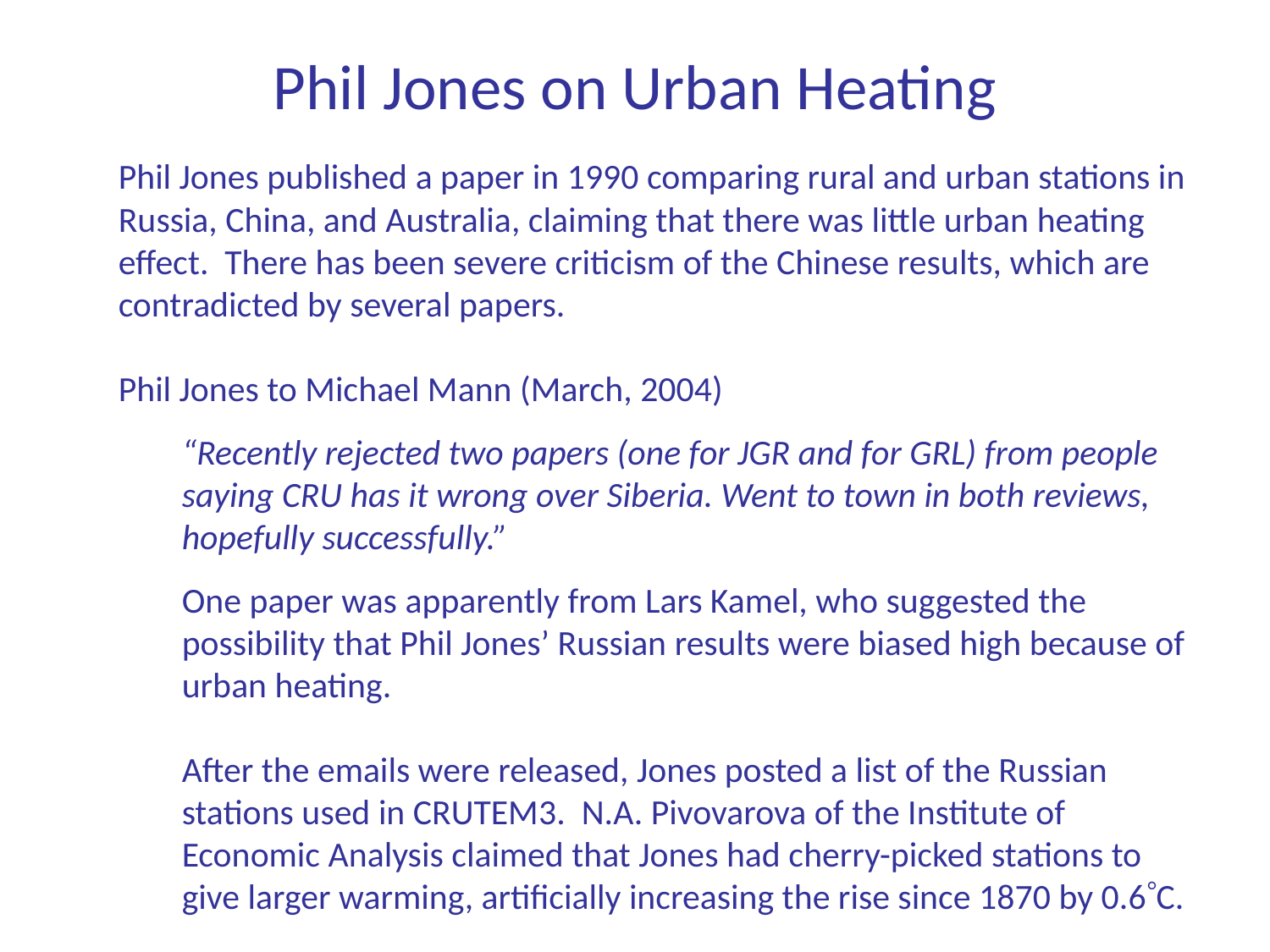

# Phil Jones on Urban Heating
Phil Jones published a paper in 1990 comparing rural and urban stations in Russia, China, and Australia, claiming that there was little urban heating effect.  There has been severe criticism of the Chinese results, which are contradicted by several papers.

Phil Jones to Michael Mann (March, 2004)

“Recently rejected two papers (one for JGR and for GRL) from people saying CRU has it wrong over Siberia. Went to town in both reviews, hopefully successfully.”

One paper was apparently from Lars Kamel, who suggested the possibility that Phil Jones’ Russian results were biased high because of urban heating.

After the emails were released, Jones posted a list of the Russian stations used in CRUTEM3.  N.A. Pivovarova of the Institute of Economic Analysis claimed that Jones had cherry-picked stations to give larger warming, artificially increasing the rise since 1870 by 0.6°C.